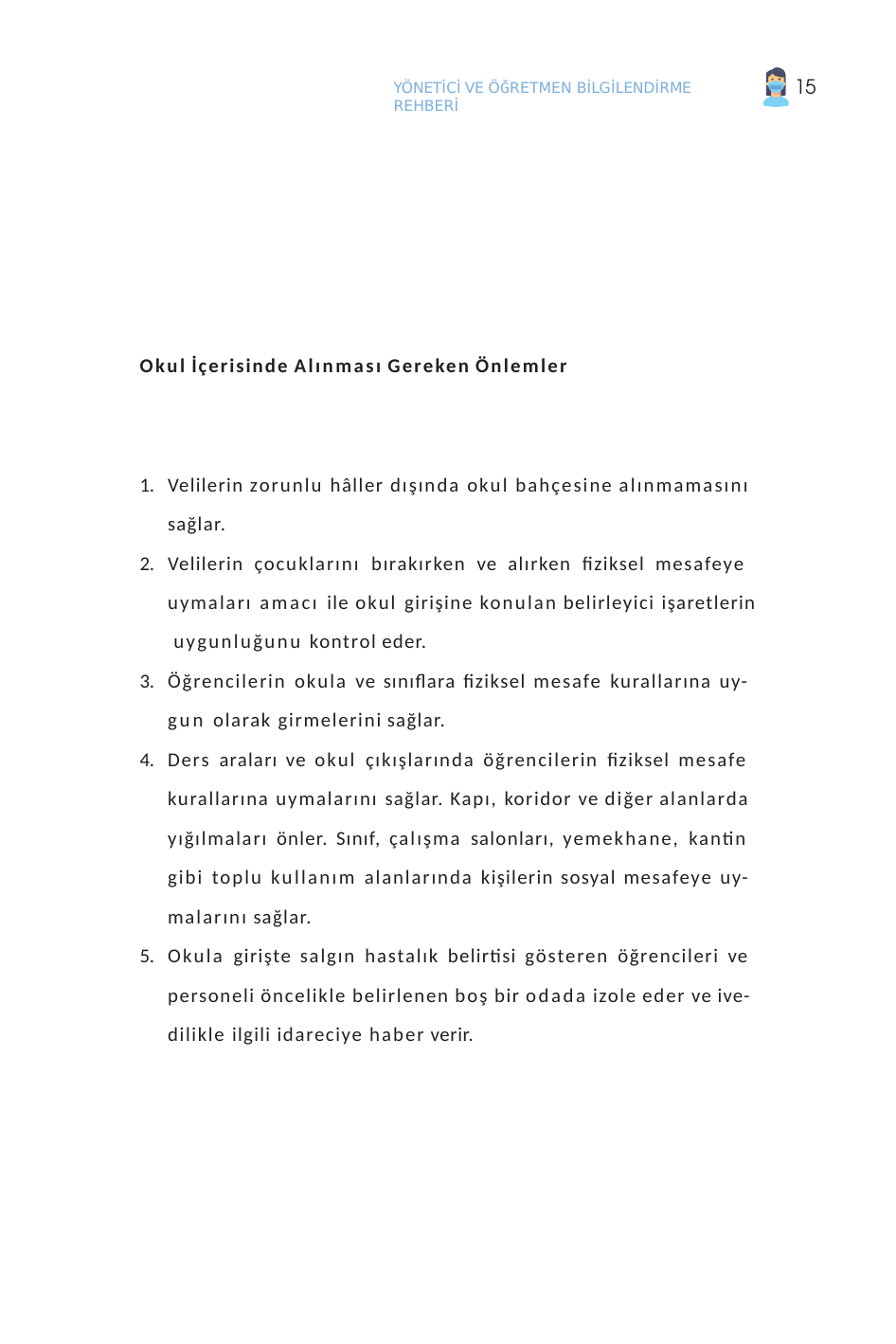

15
YÖNETİCİ VE ÖĞRETMEN BİLGİLENDİRME REHBERİ
Okul İçerisinde Alınması Gereken Önlemler
Velilerin zorunlu hâller dışında okul bahçesine alınmamasını
sağlar.
Velilerin çocuklarını bırakırken ve alırken fiziksel mesafeye  uymaları amacı ile okul girişine konulan belirleyici işaretlerin  uygunluğunu kontrol eder.
Öğrencilerin okula ve sınıflara fiziksel mesafe kurallarına uy-  gun olarak girmelerini sağlar.
Ders araları ve okul çıkışlarında öğrencilerin fiziksel mesafe  kurallarına uymalarını sağlar. Kapı, koridor ve diğer alanlarda  yığılmaları önler. Sınıf, çalışma salonları, yemekhane, kantin  gibi toplu kullanım alanlarında kişilerin sosyal mesafeye uy-  malarını sağlar.
Okula girişte salgın hastalık belirtisi gösteren öğrencileri ve  personeli öncelikle belirlenen boş bir odada izole eder ve ive-  dilikle ilgili idareciye haber verir.